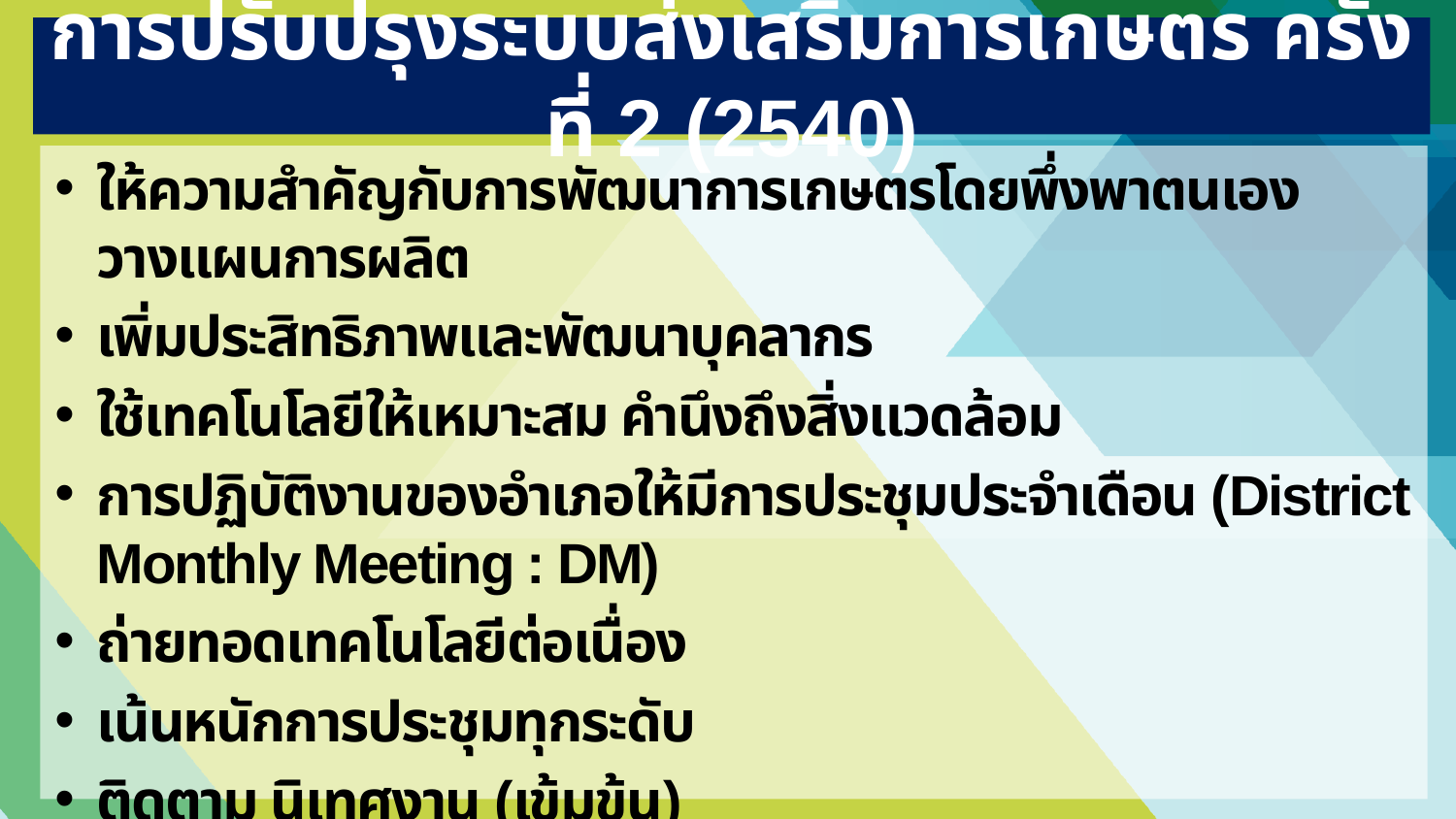

# การปรับปรุงระบบส่งเสริมการเกษตร ครั้งที่ 2 (2540)
ให้ความสำคัญกับการพัฒนาการเกษตรโดยพึ่งพาตนเอง วางแผนการผลิต
เพิ่มประสิทธิภาพและพัฒนาบุคลากร
ใช้เทคโนโลยีให้เหมาะสม คำนึงถึงสิ่งแวดล้อม
การปฏิบัติงานของอำเภอให้มีการประชุมประจำเดือน (District Monthly Meeting : DM)
ถ่ายทอดเทคโนโลยีต่อเนื่อง
เน้นหนักการประชุมทุกระดับ
ติดตาม นิเทศงาน (เข้มข้น)
จัดทำและจัดการข้อมูล/เทคโนโลยีสารสนเทศ (อำเภอทำแผน 5 ปี)